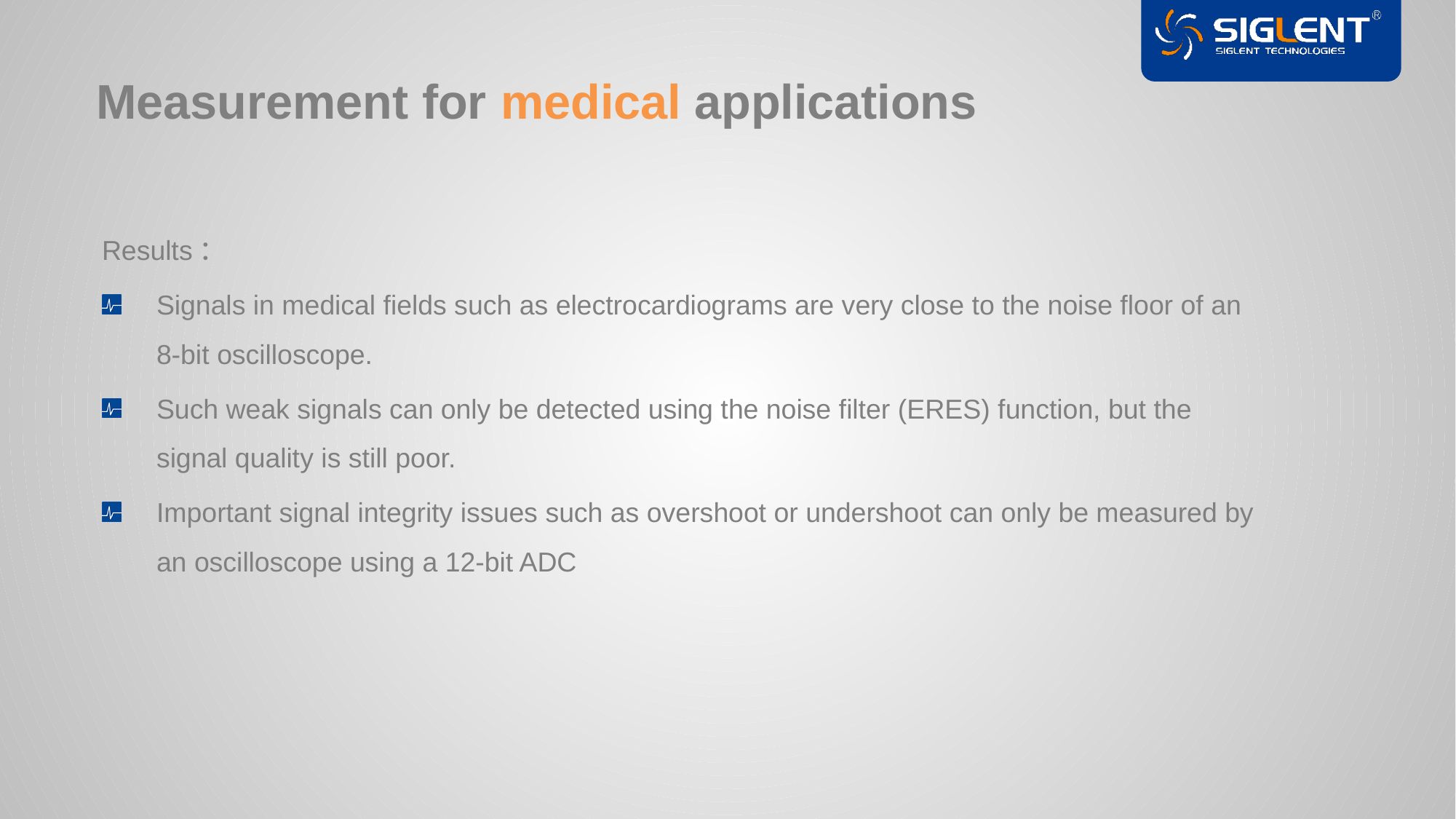

Measurement for medical applications
Results：
Signals in medical fields such as electrocardiograms are very close to the noise floor of an 8-bit oscilloscope.
Such weak signals can only be detected using the noise filter (ERES) function, but the signal quality is still poor.
Important signal integrity issues such as overshoot or undershoot can only be measured by an oscilloscope using a 12-bit ADC